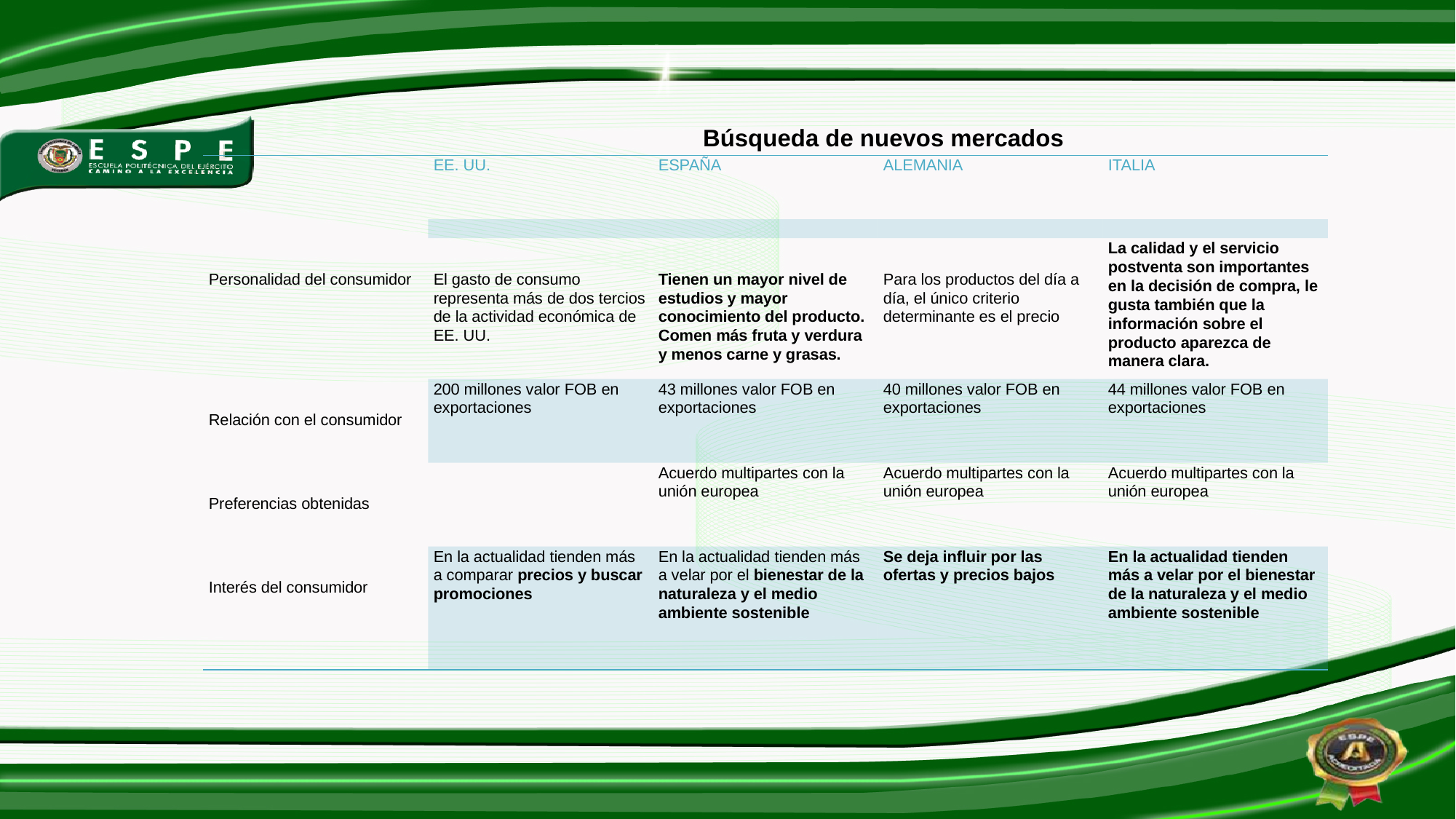

# Búsqueda de nuevos mercados
|  | EE. UU. | ESPAÑA | ALEMANIA | ITALIA |
| --- | --- | --- | --- | --- |
|  |  |  |  |  |
| Personalidad del consumidor | El gasto de consumo representa más de dos tercios de la actividad económica de EE. UU. | Tienen un mayor nivel de estudios y mayor conocimiento del producto. Comen más fruta y verdura y menos carne y grasas. | Para los productos del día a día, el único criterio determinante es el precio | La calidad y el servicio postventa son importantes en la decisión de compra, le gusta también que la información sobre el producto aparezca de manera clara. |
| Relación con el consumidor | 200 millones valor FOB en exportaciones | 43 millones valor FOB en exportaciones | 40 millones valor FOB en exportaciones | 44 millones valor FOB en exportaciones |
| Preferencias obtenidas |  | Acuerdo multipartes con la unión europea | Acuerdo multipartes con la unión europea | Acuerdo multipartes con la unión europea |
| Interés del consumidor | En la actualidad tienden más a comparar precios y buscar promociones | En la actualidad tienden más a velar por el bienestar de la naturaleza y el medio ambiente sostenible | Se deja influir por las ofertas y precios bajos | En la actualidad tienden más a velar por el bienestar de la naturaleza y el medio ambiente sostenible |